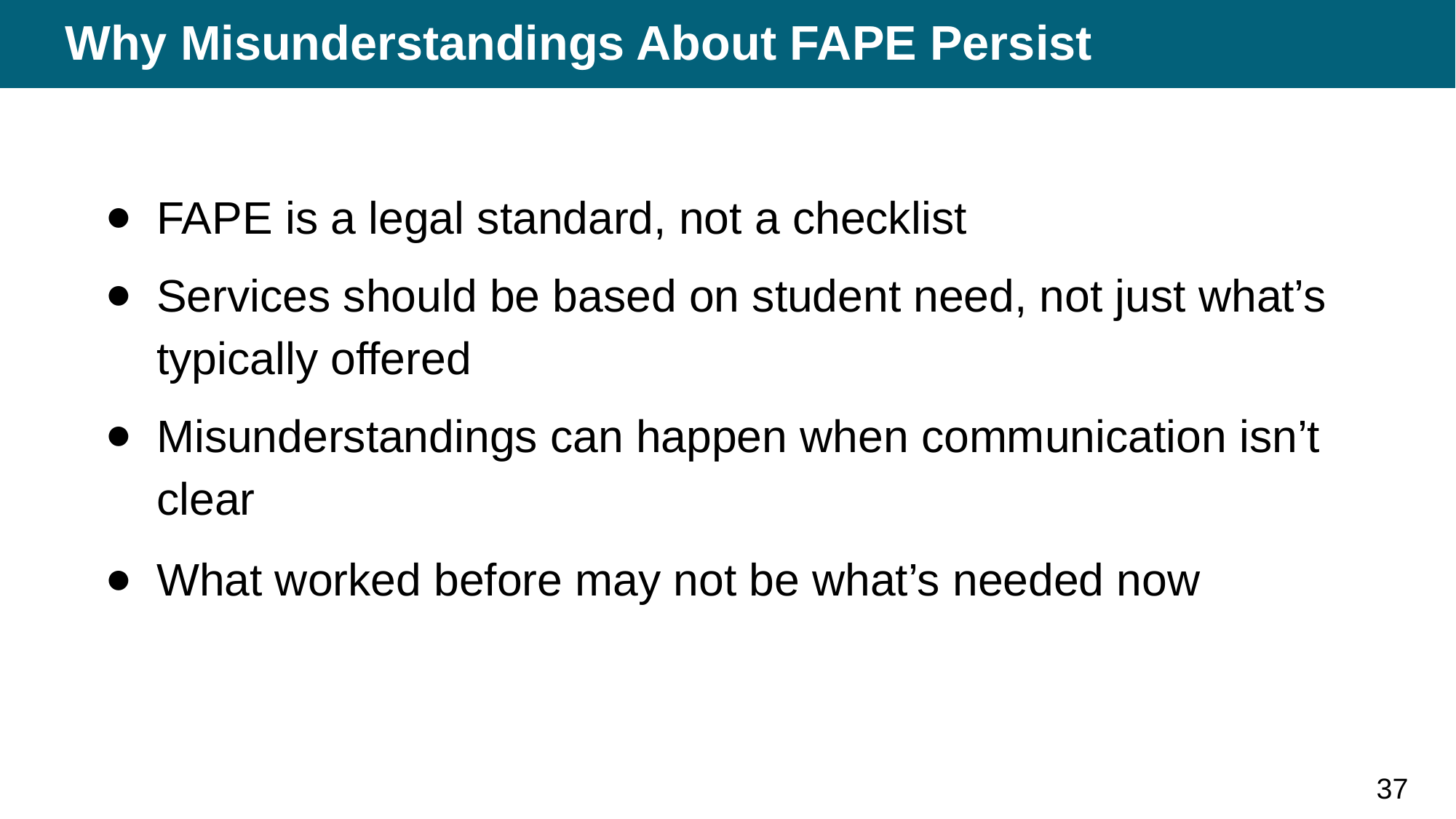

# Why Misunderstandings About FAPE Persist
FAPE is a legal standard, not a checklist
Services should be based on student need, not just what’s typically offered
Misunderstandings can happen when communication isn’t clear
What worked before may not be what’s needed now
37